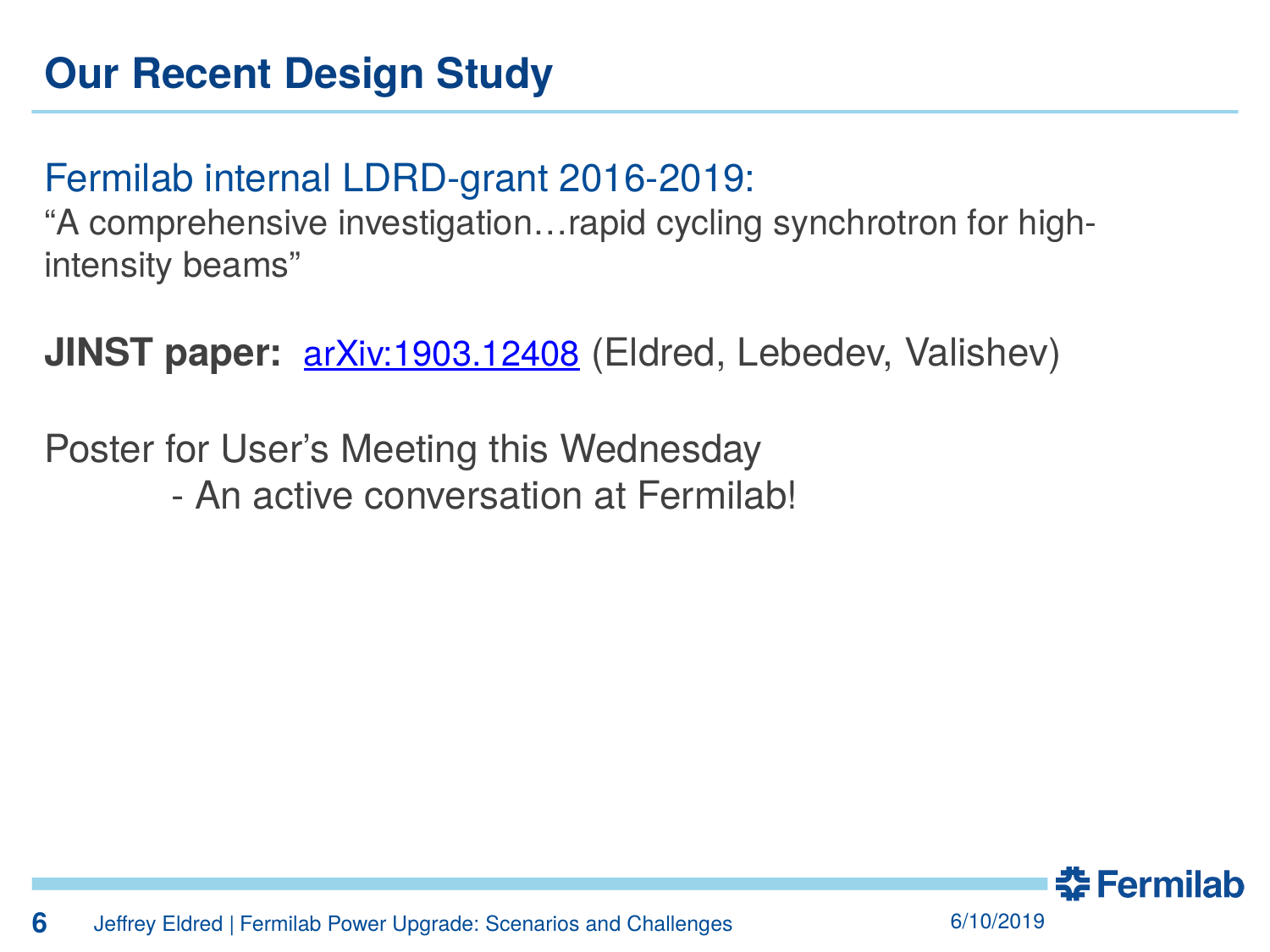

6
Our Recent Design Study
Fermilab internal LDRD-grant 2016-2019:
“A comprehensive investigation…rapid cycling synchrotron for high-intensity beams”

JINST paper:  arXiv:1903.12408 (Eldred, Lebedev, Valishev)

Poster for User’s Meeting this Wednesday
	- An active conversation at Fermilab!

6
6/10/2019
Jeffrey Eldred | Fermilab Power Upgrade: Scenarios and Challenges